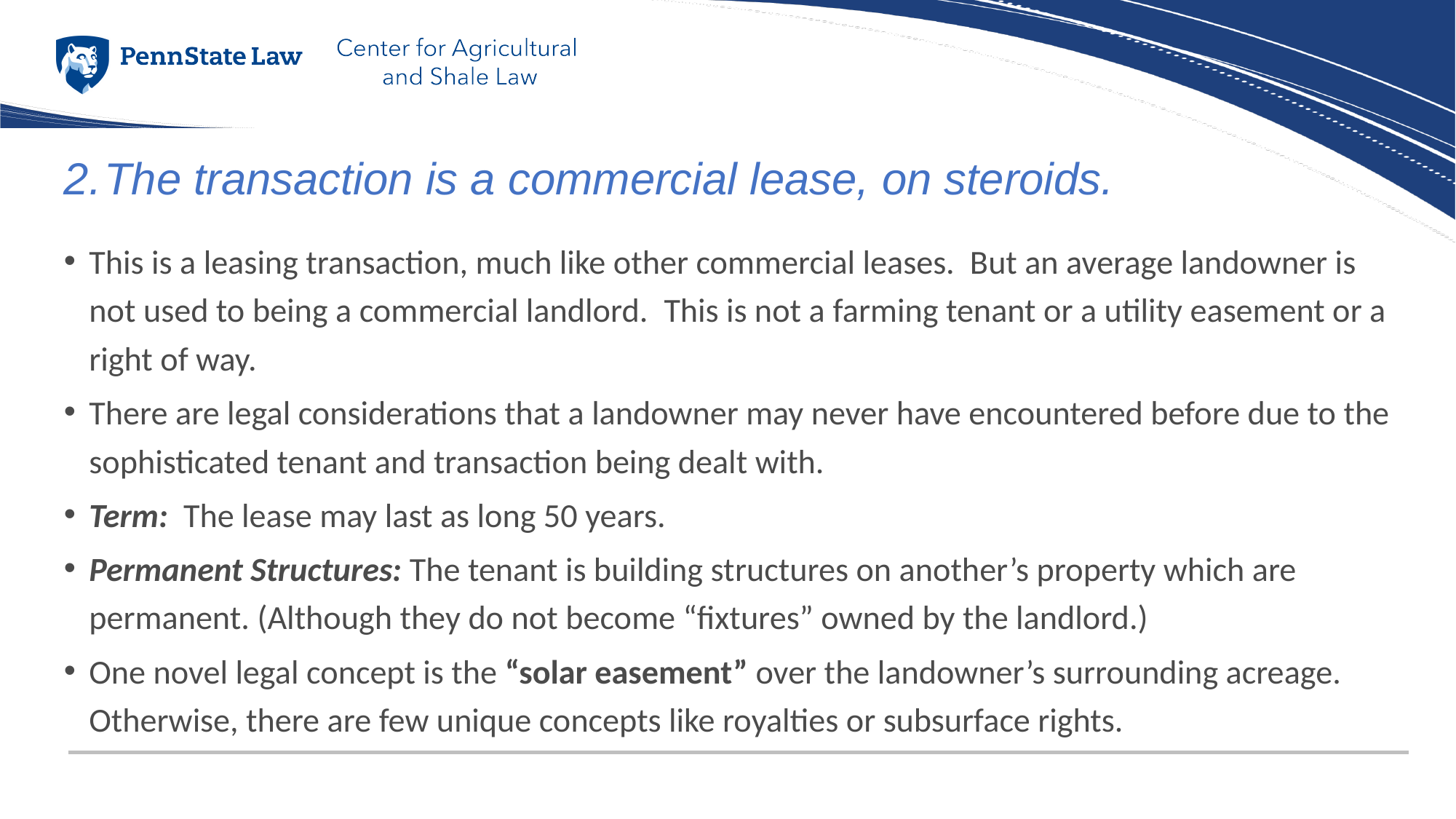

2.	The transaction is a commercial lease, on steroids.

This is a leasing transaction, much like other commercial leases.  But an average landowner is not used to being a commercial landlord.  This is not a farming tenant or a utility easement or a right of way.
There are legal considerations that a landowner may never have encountered before due to the sophisticated tenant and transaction being dealt with.
Term:  The lease may last as long 50 years.
Permanent Structures: The tenant is building structures on another’s property which are permanent. (Although they do not become “fixtures” owned by the landlord.)
One novel legal concept is the “solar easement” over the landowner’s surrounding acreage.  Otherwise, there are few unique concepts like royalties or subsurface rights.